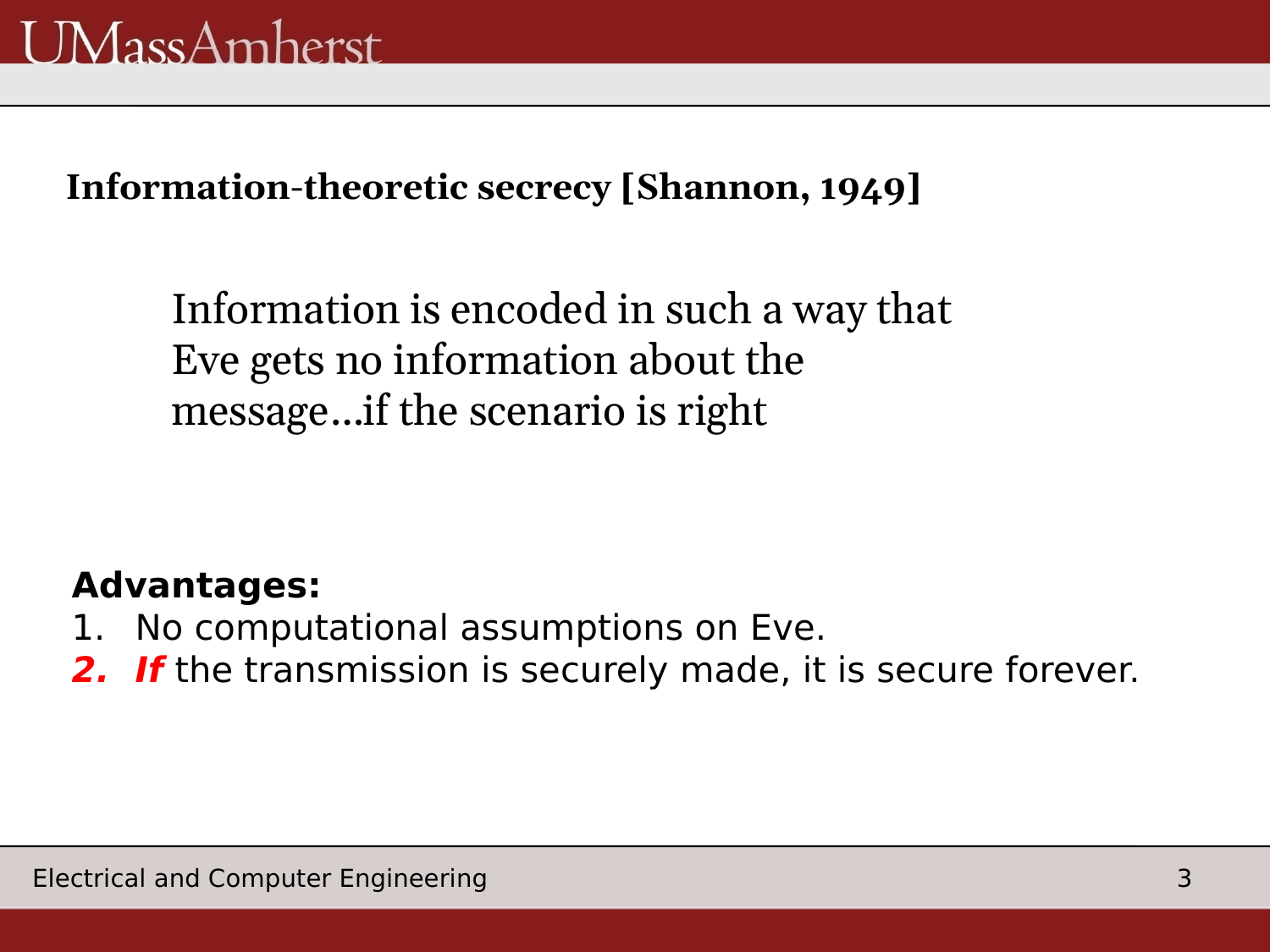

# Information-theoretic secrecy [Shannon, 1949]
Information is encoded in such a way that Eve gets no information about the message…if the scenario is right
Advantages:
No computational assumptions on Eve.
If the transmission is securely made, it is secure forever.